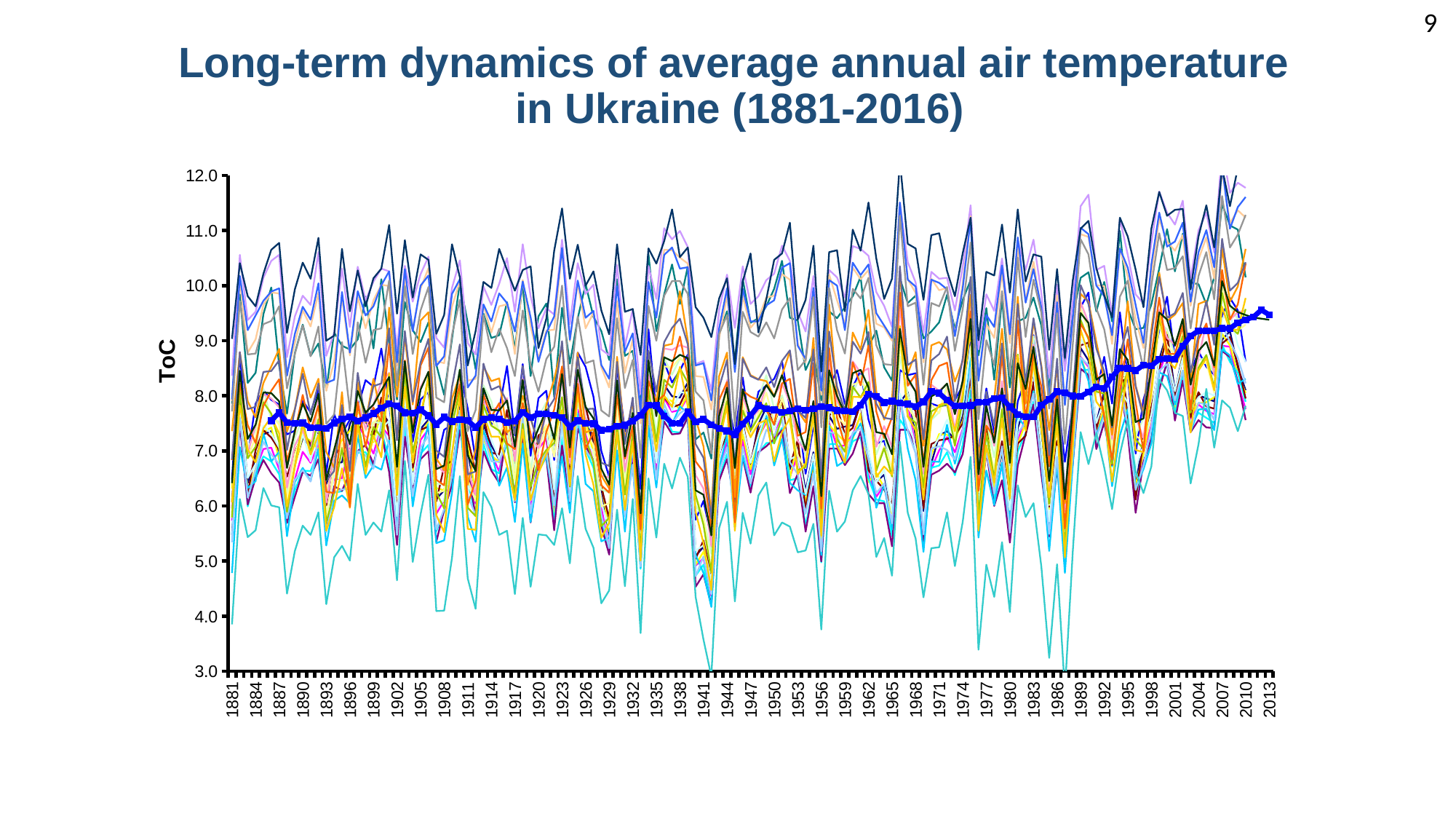

9
# Long-term dynamics of average annual air temperature in Ukraine (1881-2016)

### Chart:

| Category |  |  |  |  |  |  |  |  |  |  |  |  |  |  |  |  |  |  |  |  |  |  |  |  |  |  | метеостанции  | ср.Украина |
|---|---|---|---|---|---|---|---|---|---|---|---|---|---|---|---|---|---|---|---|---|---|---|---|---|---|---|---|---|
| 1881 | 6.083333333333335 | 5.733333333333334 | 6.316666666666666 | 5.491666666666666 | 5.475 | 5.958333333333332 | 7.858333333333333 | 6.483333333333333 | 4.783333333333333 | 5.425 | 5.958333333333333 | 5.783333333333334 | 5.341666666666666 | 5.983333333333334 | 8.366666666666669 | 7.908333333333335 | 7.933333333333334 | 3.85 | 5.791666666666668 | 6.066666666666666 | 7.358333333333333 | 6.833333333333336 | 6.841666666666666 | 7.716666666666669 | 9.033333333333333 | None | 6.415 | None |
| 1882 | 8.016666666666667 | 7.708333333333335 | 8.05 | 7.533333333333334 | 7.483333333333334 | 8.033333333333333 | 9.841666666666665 | 8.791666666666666 | 7.066666666666666 | 7.691666666666667 | 8.241666666666667 | 8.1 | 7.6 | 8.366666666666667 | 10.558333333333334 | 10.108333333333336 | 10.175 | 6.125 | 8.075 | 7.825 | 8.783333333333333 | 8.216666666666667 | 8.775 | 9.716666666666667 | 10.408333333333333 | None | 8.451666666666668 | None |
| 1883 | 6.416666666666665 | 6.183333333333334 | 6.275 | 5.991666666666667 | 6.025 | 6.216666666666668 | 8.233333333333333 | 6.883333333333333 | 6.325 | 6.508333333333334 | 7.033333333333334 | 6.866666666666667 | 6.15 | 6.958333333333333 | 9.375 | 8.783333333333333 | 9.191666666666668 | 5.433333333333331 | 6.866666666666666 | 7.025 | 7.9 | 7.466666666666665 | 7.758333333333333 | 8.75 | 9.808333333333335 | None | 7.2170000000000005 | None |
| 1884 | 6.866666666666667 | 6.658333333333332 | 6.666666666666668 | 6.575 | 6.508333333333333 | 7.016666666666667 | 8.416666666666666 | 7.858333333333333 | 6.45 | 6.758333333333333 | 7.391666666666667 | 7.258333333333333 | 6.658333333333334 | 7.458333333333335 | 9.525 | 9.025 | 9.458333333333334 | 5.558333333333333 | 7.075 | 6.791666666666667 | 7.608333333333333 | 7.141666666666666 | 7.8 | 8.766666666666667 | 9.625 | None | 7.476666666666667 | None |
| 1885 | 7.3 | 7.033333333333334 | 7.341666666666666 | 6.9 | 6.833333333333333 | 7.375 | 9.483333333333333 | 8.1 | 7.316666666666666 | 7.458333333333333 | 8.125 | 7.925 | 7.166666666666667 | 8.033333333333333 | 10.141666666666667 | 9.65 | 9.725 | 6.325 | 7.883333333333333 | 7.408333333333332 | 8.233333333333334 | 7.816666666666666 | 8.433333333333334 | 9.3 | 10.216666666666667 | None | 8.061 | None |
| 1886 | 7.358333333333332 | 7.058333333333334 | 7.425 | 6.808333333333334 | 6.591666666666668 | 7.241666666666666 | 9.966666666666667 | 7.925 | 6.8083333333333345 | 7.308333333333334 | 7.566666666666666 | 7.666666666666667 | 6.9333333333333345 | 7.95 | 10.45 | 9.875 | 9.891666666666667 | 6.008333333333334 | 7.675 | 7.616666666666667 | 8.533333333333333 | 8.091666666666667 | 8.45 | 9.358333333333334 | 10.65 | None | 8.048333333333334 | 7.5474848484848485 |
| 1887 | 6.958333333333333 | 6.666666666666665 | 6.841666666666666 | 6.575 | 6.425 | 7.025 | 8.55 | 7.841666666666668 | 6.983333333333333 | 7.058333333333334 | 7.533333333333332 | 7.475 | 6.758333333333333 | 7.791666666666667 | 10.558333333333334 | 9.858333333333333 | 9.95 | 5.975 | 7.158333333333332 | 7.316666666666666 | 8.85 | 8.3 | 8.641666666666667 | 9.625 | 10.775 | None | 7.899666666666667 | 7.694757575757577 |
| 1888 | 6.158333333333332 | 5.883333333333333 | 6.258333333333333 | 5.716666666666668 | 5.691666666666667 | 6.533333333333334 | 7.675 | 7.3 | 5.45 | 5.966666666666666 | 6.208333333333335 | 6.1 | 5.775 | 6.333333333333333 | 8.7 | 8.4 | 8.366666666666665 | 4.408333333333334 | 5.891666666666667 | 5.991666666666666 | 7.35 | 6.808333333333333 | 7.016666666666667 | 8.133333333333335 | 9.141666666666667 | None | 6.690333333333334 | 7.514666666666668 |
| 1889 | 6.758333333333333 | 6.483333333333333 | 6.725 | 6.283333333333334 | 6.166666666666667 | 6.975 | 8.775 | 7.366666666666667 | 6.433333333333334 | 6.825 | 7.241666666666666 | 6.941666666666667 | 6.475 | 7.1 | 9.441666666666666 | 8.958333333333332 | 9.125 | 5.183333333333333 | 6.725 | 6.708333333333333 | 7.758333333333334 | 7.333333333333335 | 7.75 | 8.758333333333333 | 9.933333333333334 | None | 7.368999999999999 | 7.496939393939396 |
| 1890 | 7.233333333333333 | 6.983333333333332 | 7.275 | 6.641666666666666 | 6.616666666666667 | 7.3083333333333345 | 9.291666666666666 | 7.908333333333332 | 6.691666666666666 | 7.3 | 7.591666666666666 | 7.366666666666666 | 6.65 | 7.375 | 9.816666666666668 | 9.55 | 9.616666666666669 | 5.641666666666667 | 7.525 | 7.483333333333333 | 8.516666666666667 | 8.016666666666667 | 8.4 | 9.275 | 10.416666666666666 | None | 7.859666666666668 | 7.504939393939394 |
| 1891 | 7.075 | 6.783333333333332 | 7.183333333333333 | 6.633333333333333 | 6.55 | 7.125 | 8.725 | 7.7 | 6.45 | 6.808333333333334 | 7.366666666666667 | 7.008333333333332 | 6.441666666666667 | 6.991666666666666 | 9.65 | 9.258333333333331 | 9.383333333333335 | 5.475 | 6.966666666666666 | 6.933333333333333 | 7.966666666666668 | 7.375 | 7.658333333333334 | 8.716666666666667 | 10.125 | None | 7.534 | 7.4194848484848475 |
| 1892 | 7.383333333333334 | 7.116666666666666 | 7.025 | 6.983333333333333 | 6.85 | 7.375 | 8.95 | 8.116666666666665 | 7.041666666666667 | 7.483333333333333 | 7.833333333333333 | 7.766666666666667 | 7.266666666666668 | 7.941666666666667 | 10.608333333333333 | 9.866666666666667 | 10.041666666666668 | 5.883333333333334 | 7.575 | 7.291666666666668 | 8.308333333333334 | 7.816666666666666 | 8.225 | 9.258333333333335 | 10.866666666666667 | None | 8.034999999999998 | 7.422969696969695 |
| 1893 | 6.4 | 6.108333333333333 | 6.15 | 5.575 | 5.666666666666667 | 6.008333333333333 | 8.1 | 6.591666666666666 | 5.283333333333332 | 5.725 | 6.083333333333333 | 5.791666666666667 | 5.525 | 6.058333333333334 | 8.725 | 8.091666666666667 | 8.233333333333333 | 4.216666666666666 | 5.691666666666667 | 5.55 | 6.983333333333333 | 6.258333333333333 | 6.458333333333333 | 7.491666666666666 | 9.0 | None | 6.470666666666667 | 7.404636363636363 |
| 1894 | 6.783333333333332 | 6.483333333333334 | 6.925 | 6.241666666666666 | 6.358333333333333 | 6.916666666666665 | 9.15 | 7.666666666666667 | 6.091666666666666 | 6.558333333333334 | 6.858333333333332 | 6.65 | 6.25 | 6.966666666666666 | 9.141666666666667 | 8.616666666666667 | 8.291666666666668 | 5.066666666666667 | 6.25 | 5.975 | 6.691666666666666 | 6.233333333333333 | 6.633333333333334 | 7.658333333333334 | 9.091666666666667 | None | 7.0219999999999985 | 7.509121212121214 |
| 1895 | 6.791666666666668 | 6.5 | 7.2 | 6.266666666666666 | 6.275 | 7.083333333333333 | 8.908333333333333 | 7.308333333333334 | 6.191666666666666 | 6.458333333333333 | 6.983333333333333 | 7.133333333333333 | 6.3 | 7.683333333333331 | 10.308333333333334 | 9.791666666666666 | 9.883333333333335 | 5.275 | 7.041666666666668 | 6.683333333333334 | 8.066666666666666 | 7.508333333333332 | 7.833333333333332 | 8.975 | 10.666666666666666 | None | 7.564666666666666 | 7.575424242424242 |
| 1896 | 7.483333333333333 | 7.125 | 7.366666666666667 | 6.483333333333333 | 6.608333333333333 | 6.958333333333335 | 8.841666666666667 | 7.566666666666666 | 6.05 | 6.583333333333333 | 7.083333333333332 | 6.666666666666667 | 6.3 | 6.875 | 9.25 | 8.733333333333334 | 8.783333333333333 | 5.008333333333333 | 6.175 | 5.966666666666666 | 6.241666666666667 | 5.983333333333333 | 6.633333333333334 | 7.725 | 9.533333333333333 | None | 7.120999999999999 | 7.619181818181818 |
| 1897 | 7.775 | 7.466666666666666 | 7.6916666666666655 | 6.966666666666666 | 7.0 | 7.3 | 9.025 | 7.783333333333334 | 7.283333333333334 | 7.333333333333333 | 8.125 | 7.883333333333334 | 7.0 | 7.908333333333332 | 10.341666666666667 | 9.791666666666668 | 9.9 | 6.4 | 7.566666666666666 | 7.475 | 8.241666666666667 | 7.883333333333334 | 8.416666666666666 | 9.333333333333332 | 10.275 | None | 8.086666666666666 | 7.544272727272726 |
| 1898 | 7.541666666666668 | 7.25 | 7.725 | 6.975 | 7.108333333333334 | 7.683333333333334 | 9.8 | 8.283333333333333 | 6.508333333333334 | 7.233333333333333 | 7.366666666666667 | 7.141666666666666 | 6.916666666666667 | 7.391666666666669 | 9.733333333333334 | 9.225 | 9.458333333333334 | 5.475 | 6.708333333333335 | 6.583333333333333 | 7.516666666666667 | 7.066666666666667 | 7.533333333333334 | 8.6 | 9.625 | None | 7.698 | 7.598030303030303 |
| 1899 | 7.2 | 6.95 | 7.158333333333334 | 6.725 | 6.758333333333334 | 7.283333333333334 | 8.858333333333333 | 8.166666666666666 | 6.733333333333333 | 7.183333333333334 | 7.525 | 7.491666666666667 | 6.675 | 7.841666666666666 | 10.075 | 9.733333333333333 | 9.625 | 5.7 | 7.4333333333333345 | 7.283333333333332 | 8.308333333333334 | 7.783333333333332 | 8.175 | 9.191666666666666 | 10.133333333333333 | None | 7.839666666666667 | 7.676606060606059 |
| 1900 | 7.708333333333333 | 7.4416666666666655 | 7.733333333333333 | 7.375 | 7.341666666666668 | 7.966666666666666 | 10.116666666666665 | 8.858333333333333 | 6.658333333333334 | 7.4 | 7.5 | 7.683333333333333 | 7.5 | 8.241666666666665 | 10.308333333333334 | 10.016666666666667 | 10.008333333333335 | 5.533333333333334 | 7.25 | 6.883333333333333 | 7.641666666666667 | 7.533333333333332 | 8.225 | 9.225 | 10.308333333333332 | None | 8.098333333333334 | 7.775757575757575 |
| 1901 | 7.5083333333333355 | 7.275 | 7.316666666666667 | 6.833333333333335 | 6.616666666666667 | 7.291666666666668 | 8.958333333333334 | 7.841666666666666 | 7.191666666666666 | 7.55 | 7.975 | 8.125 | 7.083333333333333 | 8.416666666666666 | 10.258333333333335 | 9.991666666666665 | 10.258333333333335 | 6.283333333333334 | 8.383333333333333 | 8.408333333333333 | 9.6 | 8.941666666666668 | 9.225 | 10.091666666666667 | 11.1 | None | 8.341 | 7.85509090909091 |
| 1902 | 5.783333333333332 | 5.591666666666668 | 5.933333333333334 | 5.358333333333333 | 5.291666666666667 | 5.891666666666666 | 7.933333333333334 | 6.658333333333335 | 5.55 | 5.816666666666666 | 6.35 | 6.258333333333334 | 5.475 | 6.625 | 8.841666666666667 | 8.55 | 8.608333333333336 | 4.65 | 6.325 | 6.2 | 7.983333333333334 | 7.2 | 7.191666666666667 | 8.191666666666666 | 9.491666666666669 | None | 6.71 | 7.813909090909092 |
| 1903 | 8.05 | 7.8083333333333345 | 7.841666666666666 | 7.433333333333331 | 7.258333333333333 | 8.083333333333334 | 9.7 | 8.441666666666666 | 7.8 | 8.041666666666666 | 8.583333333333334 | 8.45 | 7.641666666666668 | 8.633333333333335 | 10.358333333333333 | 10.116666666666665 | 10.3 | 6.816666666666667 | 8.45 | 8.166666666666666 | 9.05 | 8.641666666666666 | 9.175 | 9.991666666666665 | 10.825 | None | 8.626333333333335 | 7.6908484848484875 |
| 1904 | 6.625 | 6.416666666666667 | 6.641666666666666 | 6.158333333333334 | 6.291666666666665 | 6.691666666666666 | 9.191666666666666 | 7.166666666666667 | 5.991666666666666 | 6.391666666666667 | 6.791666666666665 | 6.941666666666666 | 6.175 | 7.475 | 9.708333333333334 | 9.208333333333334 | 9.175 | 4.983333333333333 | 6.966666666666669 | 6.783333333333332 | 7.841666666666666 | 7.325 | 7.891666666666666 | 8.758333333333333 | 9.783333333333333 | None | 7.334999999999999 | 7.687000000000001 |
| 1905 | 7.4 | 7.2 | 7.3 | 6.95 | 6.85 | 7.383333333333333 | 8.975 | 7.933333333333334 | 6.891666666666667 | 7.466666666666666 | 7.675 | 7.683333333333334 | 7.058333333333333 | 8.158333333333333 | 10.208333333333334 | 9.95 | 10.0 | 5.85 | 7.591666666666669 | 7.65 | 9.366666666666665 | 8.55 | 8.608333333333334 | 9.55 | 10.566666666666668 | None | 8.11266666666667 | 7.744545454545454 |
| 1906 | 7.566666666666666 | 7.391666666666668 | 7.525 | 7.108333333333333 | 6.991666666666667 | 7.441666666666669 | 9.333333333333334 | 8.066666666666665 | 7.491666666666667 | 7.708333333333335 | 8.266666666666667 | 8.183333333333334 | 7.275 | 8.425 | 10.525 | 10.316666666666666 | 10.183333333333334 | 6.566666666666666 | 8.358333333333334 | 8.341666666666669 | 9.516666666666667 | 8.875 | 9.033333333333335 | 9.975 | 10.466666666666667 | None | 8.437333333333335 | 7.637272727272728 |
| 1907 | 6.125 | 5.858333333333333 | 6.325 | 5.541666666666667 | 5.35 | 6.083333333333333 | 8.566666666666668 | 6.775 | 5.325 | 5.95 | 6.408333333333332 | 6.233333333333333 | 5.575 | 6.7583333333333355 | 9.05 | 8.633333333333335 | 8.541666666666666 | 4.091666666666666 | 6.241666666666667 | 5.833333333333332 | 6.858333333333333 | 6.475 | 7.008333333333333 | 7.966666666666668 | 9.125 | None | 6.668000000000001 | 7.48218181818182 |
| 1908 | 6.283333333333334 | 6.1 | 6.283333333333332 | 5.891666666666667 | 5.9333333333333345 | 6.716666666666666 | 8.016666666666666 | 7.383333333333334 | 5.375 | 6.108333333333334 | 6.383333333333332 | 6.275 | 5.941666666666669 | 6.6 | 8.875 | 8.591666666666667 | 8.716666666666667 | 4.1 | 5.958333333333335 | 5.525 | 6.65 | 6.375 | 6.891666666666667 | 7.883333333333332 | 9.466666666666667 | None | 6.733 | 7.611818181818182 |
| 1909 | 6.883333333333333 | 6.691666666666666 | 6.975 | 6.466666666666668 | 6.375 | 6.825 | 9.033333333333333 | 7.475 | 6.241666666666666 | 6.825 | 7.416666666666667 | 7.383333333333333 | 6.55 | 7.716666666666666 | 9.958333333333334 | 9.616666666666665 | 9.85 | 5.058333333333333 | 7.466666666666666 | 6.95 | 7.95 | 7.666666666666668 | 8.158333333333331 | 9.108333333333333 | 10.75 | None | 7.655666666666665 | 7.5314848484848484 |
| 1910 | 7.908333333333334 | 7.716666666666668 | 7.758333333333334 | 7.533333333333334 | 7.375 | 7.758333333333333 | 10.058333333333332 | 8.466666666666667 | 7.633333333333333 | 8.008333333333335 | 8.508333333333335 | 8.25 | 7.733333333333333 | 8.383333333333335 | 10.458333333333334 | 10.083333333333334 | 10.116666666666667 | 6.541666666666665 | 8.1 | 8.008333333333335 | 8.383333333333333 | 8.208333333333332 | 8.933333333333334 | 9.741666666666665 | 10.15 | None | 8.472666666666667 | 7.567909090909091 |
| 1911 | 6.975 | 6.683333333333334 | 7.191666666666667 | 6.441666666666666 | 6.675 | 7.216666666666666 | 9.325 | 7.766666666666667 | 5.808333333333334 | 6.366666666666667 | 6.675 | 6.475 | 6.191666666666666 | 6.658333333333332 | 8.958333333333334 | 8.275 | 8.15 | 4.683333333333334 | 5.966666666666668 | 5.583333333333333 | 6.383333333333333 | 6.025 | 6.575 | 7.358333333333333 | 8.55 | None | 6.918333333333334 | 7.550090909090911 |
| 1912 | 6.233333333333333 | 6.041666666666667 | 6.175 | 5.825 | 5.816666666666666 | 6.625 | 8.483333333333334 | 6.833333333333335 | 5.35 | 6.1333333333333355 | 6.25 | 6.091666666666665 | 5.833333333333333 | 6.2 | 8.75 | 8.308333333333334 | 8.366666666666667 | 4.133333333333333 | 5.816666666666666 | 5.566666666666666 | 7.041666666666668 | 6.458333333333333 | 6.625 | 7.741666666666667 | 9.175 | None | 6.635000000000002 | 7.426030303030303 |
| 1913 | 7.475 | 7.35 | 7.208333333333333 | 7.125 | 6.991666666666667 | 7.641666666666667 | 9.491666666666665 | 8.05 | 7.366666666666666 | 7.833333333333333 | 8.191666666666668 | 7.808333333333334 | 7.283333333333334 | 7.883333333333333 | 9.983333333333333 | 9.65 | 9.658333333333333 | 6.25 | 7.833333333333333 | 7.658333333333334 | 8.525 | 8.025 | 8.583333333333334 | 9.466666666666669 | 10.066666666666666 | None | 8.136000000000001 | 7.573212121212122 |
| 1914 | 7.1 | 6.941666666666666 | 6.916666666666668 | 6.666666666666667 | 6.641666666666666 | 6.966666666666666 | 9.05 | 7.475 | 7.008333333333334 | 7.208333333333333 | 7.9 | 7.5583333333333345 | 6.808333333333333 | 7.733333333333333 | 9.65 | 9.15 | 9.35 | 5.983333333333333 | 7.458333333333333 | 7.258333333333333 | 8.266666666666666 | 7.616666666666666 | 8.108333333333334 | 8.791666666666666 | 9.958333333333334 | None | 7.742666666666668 | 7.60269696969697 |
| 1915 | 6.841666666666666 | 6.625 | 6.791666666666667 | 6.591666666666666 | 6.416666666666667 | 6.933333333333334 | 9.1 | 7.75 | 6.366666666666666 | 6.85 | 7.308333333333334 | 7.35 | 6.8 | 7.808333333333334 | 10.033333333333333 | 9.625 | 9.858333333333333 | 5.475 | 7.366666666666667 | 7.258333333333333 | 8.316666666666666 | 7.866666666666667 | 8.175 | 9.216666666666667 | 10.666666666666666 | None | 7.735666666666666 | 7.579787878787879 |
| 1916 | 7.583333333333332 | 7.383333333333334 | 7.525 | 7.166666666666667 | 7.366666666666667 | 7.741666666666667 | 9.7 | 8.541666666666666 | 6.7 | 7.275 | 7.591666666666666 | 7.483333333333335 | 7.175 | 7.958333333333333 | 10.5 | 9.658333333333333 | 9.683333333333332 | 5.55 | 7.1 | 6.733333333333333 | 7.333333333333332 | 7.133333333333334 | 7.883333333333334 | 8.866666666666667 | 10.283333333333333 | None | 7.916666666666666 | 7.513999999999999 |
| 1917 | 6.566666666666666 | 6.291666666666668 | 6.683333333333334 | 6.1 | 6.066666666666667 | 6.625 | 8.85 | 7.283333333333334 | 5.708333333333332 | 6.391666666666667 | 6.633333333333333 | 6.466666666666668 | 6.083333333333333 | 6.816666666666667 | 9.525 | 8.758333333333333 | 9.166666666666666 | 4.4 | 6.216666666666668 | 6.108333333333334 | 7.475 | 7.033333333333332 | 7.3 | 8.358333333333334 | 9.908333333333333 | None | 7.0726666666666675 | 7.540757575757576 |
| 1918 | 7.833333333333332 | 7.6333333333333355 | 7.866666666666666 | 7.4 | 7.316666666666667 | 7.858333333333333 | 10.033333333333333 | 8.575 | 7.133333333333334 | 7.816666666666666 | 8.008333333333335 | 7.95 | 7.608333333333333 | 8.308333333333334 | 10.75 | 10.1 | 10.075 | 5.783333333333334 | 7.491666666666667 | 7.391666666666668 | 8.0 | 7.866666666666667 | 8.541666666666666 | 9.55 | 10.283333333333333 | None | 8.287 | 7.700848484848485 |
| 1919 | 6.241666666666666 | 6.033333333333334 | 6.175 | 5.791666666666667 | 5.7 | 6.208333333333333 | 8.358333333333333 | 6.908333333333334 | 5.708333333333335 | 6.1 | 6.625 | 6.575 | 5.866666666666667 | 7.25 | 9.808333333333334 | 9.258333333333331 | 9.425 | 4.533333333333333 | 6.35 | 6.108333333333333 | 7.583333333333333 | 7.316666666666667 | 7.6 | 8.558333333333335 | 10.35 | None | 7.057333333333332 | 7.603000000000001 |
| 1920 | 7.2583333333333355 | 7.041666666666665 | 7.258333333333333 | 6.791666666666667 | 6.758333333333334 | 7.283333333333332 | 9.441666666666666 | 7.958333333333333 | 6.625 | 7.108333333333334 | 7.608333333333334 | 7.008333333333334 | 6.65 | 7.05 | 9.225 | 8.675 | 8.616666666666665 | 5.483333333333334 | 6.808333333333334 | 6.591666666666666 | 7.125 | 6.65 | 7.133333333333334 | 8.075 | 8.866666666666665 | None | 7.403666666666665 | 7.669121212121212 |
| 1921 | 7.4333333333333345 | 7.216666666666666 | 7.458333333333333 | 6.975 | 6.875 | 7.358333333333334 | 9.675 | 8.091666666666667 | 6.891666666666668 | 7.358333333333333 | 7.883333333333334 | 7.475 | 7.0 | 7.733333333333332 | 9.591666666666667 | 9.183333333333334 | 9.141666666666666 | 5.466666666666668 | 7.016666666666668 | 6.941666666666666 | 7.833333333333335 | 7.341666666666668 | 7.716666666666666 | 8.666666666666666 | 9.4 | None | 7.749000000000002 | 7.6747575757575754 |
| 1922 | 5.991666666666667 | 5.8 | 5.733333333333334 | 5.6916666666666655 | 5.558333333333333 | 6.05 | 7.983333333333333 | 6.833333333333332 | 6.041666666666667 | 6.291666666666665 | 6.9 | 6.891666666666667 | 6.008333333333334 | 7.216666666666666 | 9.475 | 9.2 | 9.441666666666668 | 5.291666666666665 | 7.141666666666666 | 7.258333333333333 | 8.3 | 7.75 | 7.941666666666666 | 8.891666666666667 | 10.633333333333333 | None | 7.212666666666667 | 7.645060606060607 |
| 1923 | 7.408333333333334 | 7.25 | 7.35 | 7.258333333333334 | 7.1 | 7.708333333333333 | 9.6 | 8.5 | 6.9 | 7.408333333333332 | 7.825 | 7.966666666666666 | 7.591666666666668 | 8.35 | 10.833333333333334 | 10.658333333333333 | 10.683333333333332 | 5.958333333333333 | 7.975 | 7.741666666666666 | 8.908333333333335 | 8.533333333333333 | 8.991666666666665 | 10.0 | 11.4 | None | 8.396 | 7.608818181818182 |
| 1924 | 6.45 | 6.241666666666667 | 6.566666666666666 | 6.0 | 6.041666666666665 | 6.566666666666666 | 8.583333333333332 | 7.316666666666666 | 5.875 | 6.25 | 6.791666666666668 | 6.408333333333332 | 6.083333333333333 | 6.783333333333332 | 9.3 | 8.991666666666667 | 9.016666666666667 | 4.958333333333335 | 6.35 | 6.375 | 7.166666666666668 | 6.883333333333334 | 7.183333333333333 | 8.183333333333334 | 10.125 | None | 7.059666666666665 | 7.436000000000001 |
| 1925 | 7.925 | 7.75 | 7.608333333333334 | 7.466666666666666 | 7.4 | 7.975 | 9.408333333333331 | 8.783333333333333 | 7.6833333333333345 | 7.933333333333333 | 8.508333333333335 | 8.25 | 7.591666666666668 | 8.366666666666667 | 10.408333333333333 | 10.041666666666668 | 10.091666666666667 | 6.541666666666668 | 8.075 | 8.058333333333332 | 8.783333333333333 | 8.216666666666667 | 8.7 | 9.441666666666665 | 10.741666666666665 | None | 8.469999999999999 | 7.5471818181818175 |
| 1926 | 7.583333333333333 | 7.3 | 7.55 | 7.025 | 7.091666666666668 | 7.8 | 10.025 | 8.525 | 6.4 | 7.1833333333333345 | 7.533333333333335 | 7.4 | 7.008333333333333 | 7.566666666666666 | 9.85 | 9.225 | 9.416666666666666 | 5.583333333333333 | 7.225 | 6.933333333333334 | 7.333333333333332 | 7.033333333333334 | 7.758333333333333 | 8.591666666666667 | 10.0 | None | 7.797666666666666 | 7.501121212121212 |
| 1927 | 7.116666666666666 | 6.791666666666667 | 6.958333333333335 | 6.691666666666666 | 6.825 | 7.2 | 9.433333333333335 | 7.983333333333333 | 6.266666666666667 | 6.983333333333332 | 7.325 | 7.1 | 6.816666666666666 | 7.375 | 10.016666666666667 | 9.508333333333333 | 9.541666666666666 | 5.241666666666665 | 6.791666666666667 | 6.383333333333332 | 7.391666666666667 | 7.341666666666669 | 7.766666666666668 | 8.641666666666667 | 10.258333333333333 | None | 7.590000000000001 | 7.49578787878788 |
| 1928 | 6.3166666666666655 | 5.975 | 6.408333333333334 | 5.708333333333335 | 5.633333333333334 | 6.35 | 9.175 | 7.0 | 5.358333333333334 | 6.041666666666668 | 6.3 | 5.991666666666666 | 5.841666666666666 | 6.55 | 8.841666666666667 | 8.516666666666667 | 8.558333333333332 | 4.2333333333333325 | 5.633333333333333 | 5.425 | 6.55 | 6.375 | 6.783333333333334 | 7.733333333333333 | 9.55 | None | 6.674000000000001 | 7.373303030303031 |
| 1929 | 5.466666666666666 | 5.225 | 5.533333333333334 | 5.133333333333334 | 5.116666666666666 | 5.766666666666667 | 8.65 | 6.525 | 5.416666666666667 | 5.616666666666667 | 6.241666666666667 | 6.05 | 5.233333333333333 | 6.516666666666666 | 8.733333333333333 | 8.15 | 8.308333333333332 | 4.466666666666666 | 5.783333333333332 | 5.691666666666666 | 6.3166666666666655 | 6.241666666666667 | 6.725 | 7.625 | 9.116666666666667 | None | 6.386 | 7.395636363636364 |
| 1930 | 7.65 | 7.458333333333332 | 8.0 | 7.35 | 7.491666666666666 | 7.891666666666668 | 10.116666666666667 | 8.516666666666667 | 7.008333333333332 | 7.716666666666666 | 8.008333333333333 | 7.8166666666666655 | 7.475 | 8.183333333333334 | 10.375 | 9.716666666666669 | 9.991666666666665 | 5.933333333333334 | 7.466666666666666 | 7.341666666666668 | 8.708333333333334 | 8.016666666666667 | 8.616666666666665 | 9.408333333333333 | 10.75 | None | 8.280333333333335 | 7.447575757575759 |
| 1931 | 6.5 | 6.166666666666665 | 6.408333333333332 | 5.958333333333333 | 6.183333333333334 | 6.658333333333334 | 8.725 | 7.35 | 5.533333333333334 | 6.091666666666666 | 6.4 | 6.366666666666667 | 5.808333333333334 | 6.633333333333332 | 8.9 | 8.416666666666668 | 8.8 | 4.541666666666667 | 6.208333333333333 | 5.925 | 7.2 | 6.858333333333333 | 7.125 | 8.141666666666666 | 9.525 | None | 6.896999999999999 | 7.468424242424242 |
| 1932 | 7.108333333333334 | 6.8833333333333355 | 7.291666666666665 | 6.716666666666668 | 6.783333333333334 | 7.2 | 8.816666666666666 | 7.783333333333332 | 7.125 | 7.116666666666666 | 7.833333333333333 | 7.441666666666666 | 6.75 | 7.516666666666666 | 9.575 | 9.025 | 9.133333333333335 | 6.125 | 7.316666666666667 | 7.175 | 7.908333333333332 | 7.441666666666667 | 7.966666666666668 | 8.65 | 9.575 | None | 7.690333333333333 | 7.544121212121212 |
| 1933 | 5.35 | 5.075 | 5.391666666666667 | 4.858333333333333 | 4.958333333333333 | 5.533333333333334 | 7.808333333333333 | 6.308333333333334 | 4.883333333333333 | 5.108333333333333 | 5.608333333333334 | 5.291666666666665 | 4.9 | 5.55 | 8.033333333333333 | 7.5 | 7.7 | 3.6916666666666664 | 5.15 | 5.008333333333334 | 5.841666666666668 | 5.575 | 5.891666666666668 | 6.875 | 8.741666666666667 | None | 5.865333333333334 | 7.649 |
| 1934 | 8.441666666666665 | 8.133333333333333 | 8.575 | 7.841666666666665 | 7.766666666666665 | 8.45 | 10.575 | 9.208333333333334 | 7.458333333333332 | 8.025 | 8.5 | 8.291666666666666 | 7.766666666666667 | 8.383333333333333 | 10.358333333333333 | 10.033333333333333 | 10.066666666666668 | 6.5 | 8.125 | 7.883333333333334 | 8.266666666666667 | 8.266666666666664 | 8.816666666666668 | 9.633333333333333 | 10.675 | None | 8.641666666666666 | 7.831636363636363 |
| 1935 | 7.016666666666666 | 6.6833333333333345 | 7.108333333333333 | 6.5 | 6.516666666666668 | 7.041666666666667 | 9.175 | 7.691666666666667 | 6.333333333333333 | 6.783333333333332 | 7.266666666666667 | 7.116666666666667 | 6.475 | 7.625 | 9.758333333333333 | 9.433333333333332 | 9.416666666666666 | 5.425 | 7.166666666666665 | 6.991666666666667 | 7.883333333333333 | 7.891666666666666 | 8.075 | 9.0 | 10.4 | None | 7.631 | 7.8223939393939395 |
| 1936 | 8.2 | 7.958333333333332 | 7.975 | 7.675 | 7.533333333333334 | 7.975 | 9.841666666666667 | 8.60833333333333 | 7.75 | 8.2 | 8.683333333333332 | 8.533333333333333 | 7.858333333333333 | 8.858333333333333 | 11.041666666666666 | 10.65 | 10.558333333333334 | 6.766666666666666 | 8.29166666666667 | 8.0 | 8.908333333333333 | 8.016666666666666 | 8.975 | 9.816666666666666 | 10.808333333333335 | None | 8.699333333333334 | 7.633545454545455 |
| 1937 | 7.991666666666667 | 7.708333333333335 | 7.9 | 7.35 | 7.3 | 7.791666666666665 | 10.383333333333331 | 8.241666666666667 | 7.483333333333333 | 7.733333333333333 | 8.383333333333333 | 8.516666666666666 | 7.5 | 8.833333333333332 | 10.841666666666667 | 10.641666666666667 | 10.691666666666665 | 6.316666666666666 | 8.15 | 7.8 | 8.941666666666668 | 8.558333333333334 | 9.233333333333333 | 10.083333333333334 | 11.383333333333335 | None | 8.630333333333333 | 7.503515151515152 |
| 1938 | 7.966666666666669 | 7.741666666666667 | 7.75 | 7.333333333333333 | 7.3166666666666655 | 7.841666666666666 | 9.666666666666666 | 8.458333333333334 | 7.808333333333334 | 8.058333333333334 | 8.675 | 8.691666666666666 | 7.683333333333333 | 8.916666666666666 | 10.991666666666667 | 10.508333333333333 | 10.308333333333332 | 6.875 | 8.5 | 8.525 | 9.9 | 9.075 | 9.4 | 10.083333333333334 | 10.516666666666667 | None | 8.743666666666668 | 7.498484848484849 |
| 1939 | 8.241666666666665 | 7.975 | 8.041666666666666 | 7.6 | 7.608333333333334 | 8.141666666666667 | 10.35 | 8.75 | 7.683333333333334 | 8.066666666666668 | 8.591666666666667 | 8.533333333333333 | 7.783333333333334 | 8.875 | 10.7 | 10.4 | 10.333333333333336 | 6.525 | 8.241666666666665 | 7.808333333333334 | 9.008333333333333 | 8.341666666666667 | 8.933333333333334 | 9.85 | 10.691666666666665 | None | 8.683 | 7.706030303030302 |
| 1940 | 5.091666666666666 | 4.916666666666667 | 4.933333333333334 | 4.733333333333333 | 4.533333333333333 | 5.041666666666668 | 7.208333333333333 | 5.75 | 5.1083333333333325 | 5.1916666666666655 | 6.0083333333333355 | 6.175 | 4.725 | 6.5583333333333345 | 8.575 | 8.358333333333333 | 8.55 | 4.35 | 6.2 | 5.891666666666667 | 7.591666666666666 | 6.8083333333333345 | 7.125 | 8.075 | 9.608333333333333 | None | 6.284333333333332 | 7.528393939393939 |
| 1941 | 5.258333333333334 | 5.05 | 5.166666666666667 | 4.933333333333333 | 4.758333333333334 | 5.375 | 7.333333333333333 | 6.091666666666666 | 4.783333333333334 | 5.283333333333334 | 5.783333333333332 | 5.825 | 5.083333333333332 | 6.316666666666666 | 8.633333333333333 | 8.341666666666667 | 8.591666666666667 | 3.575 | 5.658333333333335 | 5.325 | 7.083333333333335 | 6.616666666666666 | 6.875 | 7.916666666666667 | 9.416666666666666 | None | 6.2029999999999985 | 7.572939393939393 |
| 1942 | 4.616666666666666 | 4.366666666666667 | 4.733333333333333 | 4.191666666666667 | 4.2 | 4.708333333333333 | 6.858333333333334 | 5.416666666666665 | 4.166666666666667 | 4.633333333333334 | 5.133333333333334 | 4.791666666666666 | 4.4 | 5.266666666666667 | 8.1 | 7.75 | 7.916666666666667 | 2.9083333333333328 | 4.791666666666667 | 4.475 | 5.875 | 5.575 | 5.775 | 6.95 | 9.066666666666665 | None | 5.466666666666666 | 7.474242424242425 |
| 1943 | 6.925 | 6.675 | 7.0 | 6.508333333333334 | 6.458333333333333 | 6.983333333333333 | 9.116666666666665 | 7.708333333333333 | 6.691666666666666 | 6.933333333333334 | 7.391666666666667 | 7.275 | 6.616666666666667 | 7.433333333333334 | 9.558333333333335 | 9.05 | 9.225 | 5.6 | 7.258333333333333 | 7.141666666666666 | 8.358333333333334 | 7.925 | 8.15 | 9.125 | 9.766666666666667 | None | 7.6350000000000025 | 7.410212121212123 |
| 1944 | 7.391666666666666 | 7.15 | 7.383333333333333 | 6.941666666666667 | 6.85 | 7.275 | 9.533333333333333 | 7.941666666666666 | 7.283333333333332 | 7.475 | 8.025 | 8.058333333333332 | 7.066666666666667 | 8.283333333333333 | 10.2 | 9.816666666666666 | 9.95 | 6.075 | 7.9 | 7.825 | 8.783333333333333 | 8.25 | 8.65 | 9.466666666666669 | 10.133333333333333 | None | 8.148333333333332 | 7.360333333333335 |
| 1945 | 6.533333333333332 | 6.266666666666666 | 6.516666666666667 | 5.908333333333332 | 6.066666666666666 | 6.575 | 8.641666666666666 | 7.283333333333334 | 5.608333333333334 | 6.275 | 6.525 | 6.216666666666666 | 5.741666666666667 | 6.691666666666667 | 9.233333333333334 | 8.466666666666667 | 8.433333333333332 | 4.266666666666667 | 5.8 | 5.55 | 6.158333333333334 | 5.7 | 6.708333333333335 | 7.45 | 8.575 | None | 6.687666666666665 | 7.2965454545454556 |
| 1946 | 7.266666666666667 | 7.183333333333334 | 7.3 | 6.916666666666668 | 6.875 | 7.516666666666667 | 10.116666666666667 | 8.333333333333332 | 6.9 | 7.466666666666668 | 7.85 | 7.875 | 7.075 | 7.991666666666666 | 10.35 | 9.816666666666668 | 9.941666666666666 | 5.875 | 7.733333333333335 | 7.575 | 8.7 | 8.091666666666667 | 8.675 | 9.525 | 10.075 | None | 8.121 | 7.486515151515152 |
| 1947 | 6.741666666666667 | 6.575 | 6.666666666666667 | 6.333333333333335 | 6.241666666666667 | 6.783333333333332 | 9.325 | 7.35 | 6.391666666666667 | 6.783333333333334 | 7.241666666666668 | 7.266666666666666 | 6.408333333333332 | 7.583333333333333 | 9.666666666666666 | 9.233333333333333 | 9.35 | 5.3166666666666655 | 7.375 | 7.25 | 8.375 | 7.983333333333334 | 8.358333333333334 | 9.158333333333333 | 10.583333333333334 | None | 7.613666666666668 | 7.642272727272727 |
| 1948 | 7.483333333333333 | 7.241666666666666 | 7.216666666666668 | 6.958333333333333 | 6.975 | 7.375 | 9.408333333333333 | 8.075 | 7.25 | 7.283333333333332 | 7.95 | 7.675 | 6.916666666666667 | 7.733333333333333 | 9.808333333333332 | 9.408333333333333 | 9.35 | 6.1916666666666655 | 7.608333333333332 | 7.5 | 8.3 | 7.925 | 8.291666666666668 | 9.075 | 9.15 | None | 7.926 | 7.822787878787878 |
| 1949 | 7.791666666666668 | 7.516666666666667 | 7.575 | 7.141666666666667 | 7.083333333333335 | 7.591666666666666 | 9.625 | 8.183333333333334 | 7.666666666666667 | 7.708333333333333 | 8.375 | 8.058333333333335 | 7.383333333333333 | 8.191666666666668 | 10.1 | 9.783333333333333 | 9.641666666666667 | 6.425 | 7.866666666666666 | 7.558333333333334 | 8.266666666666667 | 7.741666666666666 | 8.516666666666667 | 9.333333333333334 | 9.75 | None | 8.195000000000004 | 7.76630303030303 |
| 1950 | 7.475 | 7.233333333333333 | 7.491666666666666 | 7.15 | 7.216666666666668 | 7.725 | 9.941666666666668 | 8.308333333333332 | 6.733333333333333 | 7.383333333333333 | 7.758333333333332 | 7.525 | 7.275 | 8.008333333333333 | 10.216666666666667 | 9.816666666666665 | 9.733333333333334 | 5.466666666666669 | 7.133333333333333 | 6.808333333333334 | 7.9916666666666645 | 7.475 | 8.158333333333333 | 9.041666666666666 | 10.466666666666667 | None | 7.981333333333334 | 7.7441818181818185 |
| 1951 | 7.925 | 7.7 | 7.925 | 7.416666666666668 | 7.375 | 7.966666666666666 | 10.45 | 8.625 | 7.216666666666668 | 7.7 | 8.008333333333333 | 7.95 | 7.558333333333334 | 8.225 | 10.725 | 10.208333333333334 | 10.325 | 5.7 | 7.625 | 7.341666666666666 | 8.375 | 8.225 | 8.633333333333335 | 9.566666666666668 | 10.583333333333334 | None | 8.373999999999999 | 7.697727272727274 |
| 1952 | 6.666666666666667 | 6.525 | 6.491666666666667 | 6.466666666666668 | 6.233333333333333 | 6.716666666666666 | 9.416666666666666 | 7.766666666666666 | 6.416666666666667 | 6.841666666666666 | 7.475 | 7.5 | 6.791666666666667 | 7.875 | 10.45 | 10.108333333333334 | 10.408333333333333 | 5.625 | 7.683333333333334 | 7.591666666666666 | 8.808333333333334 | 8.308333333333334 | 8.825 | 9.775 | 11.141666666666666 | None | 7.916333333333334 | 7.7287878787878785 |
| 1953 | 7.133333333333334 | 6.933333333333333 | 7.208333333333333 | 6.5 | 6.583333333333333 | 7.2 | 9.366666666666667 | 7.725 | 6.283333333333334 | 6.925 | 7.408333333333332 | 6.916666666666668 | 6.575 | 7.183333333333334 | 9.525 | 8.95 | 8.908333333333333 | 5.158333333333334 | 6.65 | 6.583333333333333 | 7.733333333333334 | 7.275 | 7.733333333333333 | 8.466666666666667 | 9.383333333333333 | None | 7.452333333333335 | 7.763575757575757 |
| 1954 | 6.266666666666665 | 6.025 | 6.05 | 5.65 | 5.533333333333334 | 5.933333333333334 | 8.466666666666665 | 6.583333333333333 | 6.2 | 6.216666666666666 | 6.916666666666667 | 6.683333333333334 | 5.858333333333334 | 6.991666666666666 | 9.166666666666666 | 8.608333333333334 | 8.666666666666666 | 5.191666666666667 | 6.708333333333333 | 6.775 | 7.516666666666666 | 7.341666666666668 | 7.6 | 8.65 | 9.741666666666667 | None | 7.0136666666666665 | 7.741636363636365 |
| 1955 | 6.975 | 6.741666666666667 | 6.733333333333334 | 6.333333333333333 | 6.358333333333333 | 6.85 | 8.783333333333335 | 7.466666666666666 | 6.783333333333332 | 6.9416666666666655 | 7.691666666666666 | 7.591666666666668 | 6.591666666666668 | 7.9 | 10.175 | 9.733333333333333 | 9.958333333333334 | 5.675 | 7.683333333333334 | 7.658333333333334 | 9.05 | 8.591666666666667 | 8.841666666666667 | 9.791666666666666 | 10.725 | None | 7.905000000000001 | 7.761151515151517 |
| 1956 | 5.45 | 5.183333333333333 | 5.341666666666665 | 4.975 | 4.991666666666667 | 5.791666666666667 | 7.916666666666667 | 6.45 | 5.1083333333333325 | 5.483333333333333 | 6.0 | 5.891666666666667 | 5.175 | 6.366666666666666 | 8.433333333333334 | 8.016666666666667 | 8.091666666666667 | 3.758333333333333 | 5.766666666666667 | 5.458333333333333 | 6.45 | 5.95 | 6.5 | 7.425 | 8.441666666666668 | None | 6.176666666666668 | 7.80569696969697 |
| 1957 | 7.633333333333334 | 7.508333333333334 | 7.466666666666666 | 7.125 | 7.041666666666668 | 7.641666666666666 | 9.533333333333333 | 8.15 | 7.458333333333333 | 7.741666666666668 | 8.358333333333333 | 8.316666666666666 | 7.35 | 8.6 | 10.283333333333335 | 10.2 | 10.1 | 6.275 | 8.283333333333333 | 8.241666666666669 | 9.658333333333333 | 8.866666666666665 | 9.166666666666668 | 9.958333333333334 | 10.608333333333333 | None | 8.462666666666667 | 7.785545454545455 |
| 1958 | 7.4 | 7.075 | 7.308333333333334 | 7.125 | 7.041666666666668 | 7.8 | 9.408333333333333 | 8.466666666666667 | 6.725 | 7.541666666666665 | 7.841666666666666 | 7.625 | 7.3 | 7.9 | 10.15 | 9.733333333333333 | 10.0 | 5.533333333333332 | 7.216666666666666 | 7.1 | 8.016666666666667 | 7.6 | 8.166666666666666 | 9.191666666666666 | 10.641666666666667 | None | 7.996333333333333 | 7.733121212121213 |
| 1959 | 7.441666666666666 | 7.1 | 7.166666666666669 | 6.75 | 6.741666666666666 | 7.3 | 9.608333333333333 | 7.85 | 6.816666666666667 | 7.275 | 7.666666666666668 | 7.475 | 6.816666666666666 | 7.6833333333333345 | 9.783333333333333 | 9.291666666666666 | 9.191666666666666 | 5.716666666666666 | 6.983333333333333 | 6.783333333333331 | 7.541666666666668 | 7.108333333333334 | 7.725 | 8.766666666666666 | 9.533333333333333 | None | 7.684666666666666 | 7.720272727272726 |
| 1960 | 7.466666666666666 | 7.3 | 7.216666666666666 | 7.175 | 6.95 | 7.416666666666665 | 9.808333333333332 | 8.158333333333333 | 7.25 | 7.7 | 8.05 | 8.2 | 7.333333333333333 | 8.625 | 10.716666666666667 | 10.325 | 10.416666666666666 | 6.283333333333334 | 8.166666666666666 | 7.983333333333333 | 9.15 | 8.608333333333333 | 8.983333333333333 | 9.941666666666666 | 11.016666666666667 | None | 8.409666666666665 | 7.713272727272726 |
| 1961 | 7.883333333333334 | 7.641666666666668 | 7.675 | 7.241666666666666 | 7.358333333333333 | 7.866666666666666 | 10.158333333333333 | 8.458333333333334 | 7.5 | 7.883333333333333 | 8.375 | 8.258333333333333 | 7.408333333333334 | 8.416666666666668 | 10.666666666666666 | 10.116666666666667 | 10.191666666666666 | 6.541666666666665 | 7.966666666666668 | 7.975 | 8.841666666666667 | 8.191666666666666 | 8.766666666666667 | 9.766666666666667 | 10.633333333333333 | None | 8.471333333333334 | 7.8323636363636355 |
| 1962 | 6.675 | 6.575 | 6.433333333333334 | 6.5 | 6.216666666666666 | 6.65 | 8.883333333333335 | 7.566666666666666 | 6.983333333333334 | 6.975 | 7.833333333333335 | 8.1 | 6.841666666666668 | 8.5 | 10.541666666666666 | 10.283333333333333 | 10.383333333333335 | 6.216666666666665 | 8.25 | 8.116666666666667 | 9.558333333333334 | 8.916666666666666 | 9.158333333333333 | 10.141666666666667 | 11.508333333333333 | None | 8.152333333333333 | 8.027424242424242 |
| 1963 | 6.441666666666666 | 6.166666666666665 | 6.6 | 6.116666666666668 | 6.05 | 6.458333333333335 | 9.183333333333332 | 7.133333333333333 | 5.966666666666665 | 6.425 | 6.933333333333334 | 6.716666666666668 | 6.233333333333333 | 7.075 | 9.883333333333333 | 9.308333333333334 | 9.5 | 5.075 | 6.641666666666668 | 6.525 | 8.075 | 7.716666666666666 | 7.858333333333333 | 8.916666666666666 | 10.491666666666665 | None | 7.339666666666666 | 7.991969696969696 |
| 1964 | 6.566666666666666 | 6.375 | 6.333333333333335 | 6.083333333333333 | 6.05 | 6.3 | 8.516666666666667 | 7.183333333333334 | 6.383333333333333 | 6.658333333333334 | 7.316666666666667 | 7.083333333333333 | 6.408333333333332 | 7.45 | 9.633333333333335 | 9.241666666666669 | 9.275 | 5.416666666666667 | 7.05 | 6.716666666666666 | 7.566666666666667 | 7.233333333333333 | 7.6 | 8.575 | 9.758333333333335 | None | 7.310999999999999 | 7.874939393939394 |
| 1965 | 5.9 | 5.641666666666666 | 5.866666666666667 | 5.45 | 5.266666666666667 | 6.016666666666667 | 8.275 | 6.6 | 5.575 | 5.891666666666667 | 6.566666666666666 | 6.683333333333333 | 5.683333333333334 | 7.066666666666666 | 9.25 | 9.0 | 9.05 | 4.733333333333333 | 6.533333333333332 | 6.566666666666667 | 7.933333333333334 | 7.608333333333333 | 7.575 | 8.558333333333332 | 10.125 | None | 6.9366666666666665 | 7.9025454545454545 |
| 1966 | 7.883333333333334 | 7.783333333333334 | 7.85 | 7.566666666666667 | 7.383333333333333 | 7.85 | 10.133333333333335 | 8.466666666666667 | 8.008333333333333 | 8.041666666666668 | 8.716666666666667 | 8.983333333333333 | 7.908333333333334 | 9.625 | 11.508333333333335 | 11.491666666666667 | 11.508333333333333 | 7.166666666666667 | 9.216666666666667 | 9.266666666666667 | 10.266666666666667 | 9.875 | 10.35 | 11.266666666666667 | 12.258333333333331 | None | 9.215000000000002 | 7.871575757575758 |
| 1967 | 8.066666666666665 | 7.875 | 7.966666666666668 | 7.358333333333333 | 7.383333333333333 | 7.9 | 9.683333333333334 | 8.375 | 7.041666666666665 | 7.658333333333334 | 8.041666666666666 | 7.791666666666667 | 7.375 | 8.241666666666667 | 10.425 | 10.116666666666667 | 10.108333333333334 | 5.875 | 7.625 | 7.625 | 8.4 | 8.183333333333335 | 8.558333333333332 | 9.625 | 10.758333333333335 | None | 8.322333333333335 | 7.848969696969697 |
| 1968 | 7.275 | 7.033333333333332 | 7.483333333333333 | 7.0 | 7.075 | 7.725 | 9.816666666666668 | 8.408333333333333 | 6.466666666666666 | 7.041666666666668 | 7.45 | 7.583333333333333 | 6.95 | 8.108333333333333 | 10.058333333333334 | 9.866666666666665 | 9.983333333333333 | 5.408333333333332 | 7.508333333333333 | 7.375 | 8.791666666666666 | 8.383333333333333 | 8.658333333333333 | 9.691666666666666 | 10.675 | None | 8.072666666666665 | 7.805000000000001 |
| 1969 | 5.908333333333334 | 5.608333333333334 | 6.1916666666666655 | 5.233333333333333 | 5.358333333333333 | 5.958333333333333 | 9.041666666666666 | 6.616666666666666 | 5.166666666666667 | 5.633333333333333 | 6.266666666666668 | 6.458333333333333 | 5.483333333333333 | 6.583333333333335 | 9.141666666666667 | 8.608333333333333 | 8.683333333333334 | 4.341666666666666 | 6.333333333333333 | 6.116666666666667 | 7.091666666666666 | 6.75 | 7.208333333333332 | 8.2 | 9.741666666666665 | None | 6.709 | 7.890272727272727 |
| 1970 | 6.775 | 6.675 | 6.925 | 6.6916666666666655 | 6.566666666666666 | 7.125 | 9.166666666666666 | 7.858333333333334 | 6.808333333333334 | 7.016666666666668 | 7.5583333333333345 | 7.841666666666668 | 7.041666666666667 | 8.2 | 10.25 | 10.125 | 10.108333333333334 | 5.233333333333334 | 7.716666666666666 | 7.583333333333333 | 8.916666666666666 | 8.283333333333333 | 8.641666666666667 | 9.683333333333334 | 10.916666666666666 | None | 7.988333333333335 | 8.079606060606059 |
| 1971 | 7.275 | 7.008333333333333 | 7.308333333333334 | 6.733333333333333 | 6.641666666666667 | 7.191666666666667 | 9.333333333333334 | 7.808333333333334 | 6.8 | 7.241666666666667 | 7.7 | 7.683333333333333 | 7.083333333333333 | 8.091666666666667 | 10.125 | 9.916666666666668 | 10.05 | 5.25 | 7.8 | 7.833333333333333 | 8.975 | 8.541666666666668 | 8.758333333333335 | 9.625 | 10.95 | None | 8.068999999999999 | 8.046848484848484 |
| 1972 | 7.358333333333333 | 7.25 | 7.291666666666667 | 6.975 | 6.766666666666667 | 7.216666666666666 | 9.833333333333334 | 7.833333333333333 | 7.475 | 7.5666666666666655 | 8.2 | 8.158333333333333 | 7.016666666666667 | 8.216666666666667 | 10.141666666666664 | 9.958333333333334 | 9.933333333333334 | 5.883333333333334 | 7.85 | 7.883333333333333 | 8.841666666666667 | 8.6 | 9.075 | 9.975 | 10.266666666666666 | None | 8.222666666666663 | 7.919818181818181 |
| 1973 | 7.216666666666666 | 6.975 | 7.208333333333332 | 6.558333333333333 | 6.608333333333334 | 7.275 | 9.216666666666667 | 7.925 | 6.766666666666666 | 7.208333333333333 | 7.783333333333332 | 7.208333333333333 | 6.841666666666669 | 7.375 | 9.55 | 9.108333333333333 | 9.083333333333334 | 4.908333333333333 | 7.091666666666666 | 7.358333333333333 | 8.258333333333335 | 7.666666666666667 | 7.9 | 8.816666666666665 | 9.808333333333335 | None | 7.668666666666666 | 7.813121212121212 |
| 1974 | 7.633333333333334 | 7.4 | 7.55 | 7.116666666666667 | 6.941666666666666 | 7.5 | 9.741666666666665 | 8.183333333333334 | 7.333333333333335 | 7.791666666666667 | 8.183333333333332 | 8.1 | 7.375 | 8.308333333333332 | 10.341666666666667 | 10.041666666666666 | 9.958333333333334 | 5.716666666666666 | 7.966666666666666 | 8.033333333333333 | 8.633333333333333 | 8.241666666666665 | 8.683333333333335 | 9.575 | 10.591666666666667 | None | 8.277666666666667 | 7.818818181818182 |
| 1975 | 8.566666666666668 | 8.416666666666666 | 8.283333333333335 | 8.1 | 7.933333333333334 | 8.325 | 10.1 | 8.975 | 8.691666666666668 | 8.9 | 9.625 | 9.558333333333335 | 8.516666666666667 | 9.8 | 11.458333333333334 | 11.258333333333335 | 11.2 | 6.891666666666667 | 9.483333333333333 | 9.216666666666667 | 9.833333333333332 | 9.533333333333335 | 10.158333333333335 | 10.783333333333331 | 11.233333333333334 | None | 9.393666666666666 | 7.825424242424242 |
| 1976 | 6.108333333333334 | 5.9 | 6.258333333333334 | 5.758333333333333 | 5.658333333333334 | 6.183333333333334 | 8.733333333333333 | 6.916666666666667 | 5.425 | 6.008333333333334 | 6.416666666666667 | 6.241666666666666 | 5.875 | 6.466666666666666 | 8.841666666666667 | 8.283333333333333 | 8.275 | 3.391666666666667 | 5.8 | 5.55 | 6.883333333333334 | 6.275 | 6.575 | 7.575 | 9.008333333333335 | None | 6.5763333333333325 | 7.880121212121213 |
| 1977 | 7.458333333333333 | 7.241666666666667 | 7.625 | 7.016666666666666 | 7.0 | 7.408333333333335 | 9.591666666666667 | 8.133333333333335 | 6.641666666666667 | 7.175 | 7.575 | 7.3083333333333345 | 6.991666666666667 | 7.658333333333332 | 9.841666666666667 | 9.3 | 9.466666666666667 | 4.933333333333333 | 7.325 | 7.1 | 7.858333333333333 | 7.458333333333333 | 8.075 | 9.008333333333335 | 10.25 | None | 7.817666666666665 | 7.885 |
| 1978 | 6.275 | 6.133333333333334 | 6.283333333333332 | 6.125 | 6.0 | 6.45 | 8.291666666666666 | 7.325 | 6.016666666666667 | 6.45 | 6.883333333333334 | 6.65 | 6.225 | 7.091666666666666 | 9.541666666666666 | 9.05 | 9.25 | 4.35 | 6.5 | 6.425 | 7.95 | 7.25 | 7.458333333333335 | 8.558333333333332 | 10.183333333333334 | None | 7.148666666666667 | 7.945575757575757 |
| 1979 | 6.975 | 6.741666666666667 | 7.033333333333334 | 6.766666666666667 | 6.466666666666666 | 7.175 | 9.766666666666667 | 8.016666666666666 | 6.783333333333332 | 7.041666666666667 | 7.775 | 7.783333333333335 | 7.083333333333335 | 8.266666666666667 | 10.491666666666667 | 10.241666666666669 | 10.366666666666667 | 5.341666666666668 | 7.758333333333332 | 7.591666666666666 | 9.216666666666665 | 8.741666666666665 | 8.95 | 9.9 | 11.108333333333333 | None | 8.135333333333334 | 7.9612727272727275 |
| 1980 | 5.85 | 5.558333333333334 | 5.883333333333333 | 5.408333333333334 | 5.333333333333332 | 5.966666666666668 | 8.15 | 6.625 | 5.733333333333333 | 5.933333333333333 | 6.55 | 6.333333333333335 | 5.516666666666667 | 6.766666666666667 | 9.141666666666666 | 8.958333333333332 | 9.116666666666665 | 4.075 | 6.291666666666668 | 6.133333333333333 | 7.516666666666667 | 7.108333333333334 | 7.35 | 8.366666666666665 | 9.875 | None | 6.781666666666666 | 7.795333333333333 |
| 1981 | 7.416666666666668 | 7.175 | 7.125 | 6.991666666666667 | 6.733333333333334 | 7.133333333333334 | 9.35 | 7.9 | 7.616666666666666 | 7.533333333333334 | 8.375 | 8.425 | 7.325 | 8.7 | 10.825 | 10.675 | 10.875 | 6.375 | 8.75 | 8.725 | 9.8 | 9.366666666666667 | 9.666666666666666 | 10.508333333333333 | 11.383333333333333 | None | 8.59 | 7.662757575757576 |
| 1982 | 7.85 | 7.616666666666666 | 7.5083333333333355 | 7.325 | 7.3 | 7.275 | 9.416666666666666 | 8.3 | 7.425 | 7.825 | 8.425 | 8.058333333333335 | 7.516666666666667 | 8.016666666666667 | 10.283333333333333 | 9.733333333333334 | 9.691666666666668 | 5.8 | 7.533333333333332 | 7.366666666666667 | 7.858333333333333 | 7.5666666666666655 | 8.233333333333333 | 9.066666666666665 | 10.075 | None | 8.122666666666666 | 7.621484848484848 |
| 1983 | 8.425 | 8.208333333333334 | 8.108333333333333 | 7.891666666666666 | 7.841666666666666 | 8.25 | 9.78333333333333 | 9.1 | 8.083333333333334 | 8.45 | 9.083333333333334 | 8.808333333333334 | 8.041666666666666 | 8.925 | 10.833333333333334 | 10.433333333333332 | 10.3 | 6.05 | 8.791666666666666 | 8.616666666666665 | 9.358333333333334 | 8.758333333333335 | 9.408333333333333 | 10.108333333333334 | 10.566666666666666 | None | 8.889000000000001 | 7.614878787878788 |
| 1984 | 7.133333333333334 | 6.95 | 7.05 | 6.783333333333334 | 6.575 | 7.058333333333334 | 9.275 | 7.833333333333333 | 6.766666666666668 | 7.091666666666666 | 7.591666666666666 | 7.458333333333335 | 6.766666666666667 | 7.691666666666666 | 9.866666666666665 | 9.525 | 9.6 | 4.9 | 7.4416666666666655 | 7.408333333333332 | 8.55 | 8.166666666666666 | 8.516666666666667 | 9.508333333333335 | 10.525 | None | 7.841333333333333 | 7.828848484848485 |
| 1985 | 5.95 | 5.65 | 5.941666666666667 | 5.516666666666667 | 5.441666666666666 | 5.983333333333334 | 8.125 | 6.8 | 5.183333333333333 | 5.716666666666668 | 6.15 | 6.016666666666666 | 5.491666666666667 | 6.175 | 8.333333333333334 | 7.866666666666666 | 7.9 | 3.2416666666666667 | 6.041666666666665 | 6.158333333333334 | 7.375 | 6.716666666666666 | 6.9333333333333345 | 7.766666666666666 | 8.833333333333334 | None | 6.452333333333335 | 7.9365151515151515 |
| 1986 | 7.175 | 6.933333333333334 | 7.125 | 6.833333333333332 | 6.683333333333334 | 7.183333333333333 | 9.441666666666666 | 8.058333333333332 | 6.783333333333334 | 7.083333333333333 | 7.616666666666666 | 7.625 | 6.891666666666668 | 8.025 | 10.016666666666667 | 9.825 | 9.7 | 4.941666666666666 | 7.8166666666666655 | 7.491666666666666 | 8.541666666666666 | 8.116666666666667 | 8.675 | 9.5 | 10.3 | None | 7.935333333333334 | 8.07378787878788 |
| 1987 | 5.825 | 5.516666666666667 | 6.133333333333334 | 5.358333333333333 | 5.375 | 6.041666666666667 | 8.583333333333334 | 6.8 | 4.783333333333332 | 5.5 | 5.8 | 5.458333333333333 | 5.316666666666667 | 5.908333333333335 | 8.45 | 7.833333333333332 | 7.833333333333333 | 2.6416666666666666 | 5.241666666666667 | 5.066666666666666 | 6.05 | 5.591666666666666 | 6.141666666666666 | 7.125 | 8.683333333333334 | None | 6.122333333333331 | 8.056090909090909 |
| 1988 | 7.325 | 7.183333333333333 | 7.283333333333334 | 6.758333333333332 | 6.766666666666667 | 7.425 | 9.441666666666666 | 7.816666666666667 | 6.766666666666666 | 7.1833333333333345 | 7.55 | 7.408333333333332 | 6.891666666666665 | 7.575 | 9.716666666666667 | 9.358333333333333 | 9.4 | 5.166666666666668 | 7.108333333333334 | 7.108333333333334 | 7.958333333333333 | 7.45 | 7.966666666666668 | 8.925 | 10.091666666666667 | None | 7.745000000000001 | 7.995939393939392 |
| 1989 | 8.866666666666667 | 8.708333333333334 | 8.7 | 8.458333333333334 | 8.491666666666667 | 8.916666666666668 | 10.141666666666666 | 9.608333333333333 | 8.691666666666668 | 9.025 | 9.6 | 9.575 | 8.691666666666666 | 9.7 | 11.441666666666668 | 10.933333333333332 | 11.05 | 7.341666666666668 | 9.375 | 9.2 | 9.85 | 9.308333333333334 | 10.008333333333333 | 10.841666666666667 | 11.033333333333333 | None | 9.502333333333333 | 7.9920909090909085 |
| 1990 | 8.641666666666667 | 8.525 | 8.308333333333332 | 8.475 | 8.375 | 8.966666666666667 | 10.241666666666667 | 9.875 | 8.266666666666667 | 8.85 | 9.208333333333334 | 9.2 | 8.558333333333332 | 9.325 | 11.65 | 10.883333333333333 | 10.933333333333335 | 6.758333333333334 | 9.025 | 8.75 | 9.708333333333334 | 9.058333333333334 | 9.666666666666668 | 10.566666666666668 | 11.175 | None | 9.319666666666667 | 8.065545454545454 |
| 1991 | 7.508333333333333 | 7.275 | 7.258333333333334 | 7.05 | 7.033333333333332 | 7.391666666666668 | 9.533333333333333 | 8.058333333333332 | 7.283333333333332 | 7.508333333333333 | 8.033333333333333 | 8.066666666666666 | 7.241666666666667 | 8.291666666666666 | 10.283333333333333 | 10.008333333333331 | 10.0 | 7.325 | 8.075 | 7.891666666666666 | 8.975 | 8.441666666666666 | 8.858333333333333 | 9.583333333333334 | 10.316666666666666 | None | 8.291666666666664 | 8.162878787878787 |
| 1992 | 8.083333333333334 | 7.808333333333333 | 7.816666666666666 | 7.533333333333332 | 7.516666666666667 | 8.008333333333333 | 10.066666666666668 | 8.708333333333332 | 7.683333333333333 | 7.916666666666667 | 8.391666666666667 | 8.291666666666666 | 7.641666666666667 | 8.441666666666668 | 10.358333333333333 | 9.991666666666667 | 9.808333333333334 | 6.7 | 8.041666666666666 | 7.7 | 8.291666666666668 | 7.608333333333334 | 8.441666666666666 | 9.208333333333334 | 9.825 | None | 8.395333333333332 | 8.131454545454545 |
| 1993 | 6.975 | 6.741666666666667 | 7.241666666666667 | 6.716666666666668 | 6.741666666666666 | 7.275 | 9.35 | 7.858333333333333 | 6.358333333333333 | 6.95 | 7.225 | 7.025 | 6.783333333333334 | 7.216666666666668 | 9.475 | 8.941666666666666 | 9.1 | 5.941666666666666 | 6.758333333333333 | 6.441666666666666 | 7.291666666666667 | 6.841666666666666 | 7.425 | 8.425 | 9.425 | None | 7.461 | 8.345848484848485 |
| 1994 | 8.55 | 8.283333333333333 | 8.566666666666666 | 8.241666666666665 | 8.208333333333334 | 8.833333333333334 | 10.991666666666669 | 9.516666666666666 | 7.283333333333334 | 8.125 | 8.283333333333333 | 8.275 | 8.15 | 8.666666666666666 | 11.216666666666669 | 10.683333333333332 | 10.675 | 6.9416666666666655 | 7.95 | 7.5 | 8.35 | 8.075 | 8.766666666666667 | 9.8 | 11.233333333333334 | None | 8.846666666666668 | 8.506696969696968 |
| 1995 | 7.758333333333332 | 7.616666666666668 | 7.583333333333333 | 7.383333333333333 | 7.325 | 7.666666666666668 | 9.575 | 8.333333333333332 | 7.758333333333334 | 7.875 | 8.483333333333333 | 8.375 | 7.466666666666666 | 8.516666666666667 | 10.558333333333332 | 10.166666666666666 | 10.325 | 7.558333333333333 | 8.46666666666667 | 8.466666666666667 | 9.716666666666667 | 9.025 | 9.25 | 10.091666666666667 | 10.891666666666667 | None | 8.649333333333335 | 8.49590909090909 |
| 1996 | 6.366666666666666 | 6.133333333333334 | 6.375 | 6.175 | 5.875 | 6.116666666666667 | 9.208333333333334 | 6.95 | 6.333333333333333 | 6.6833333333333345 | 7.283333333333332 | 7.275 | 6.291666666666667 | 7.616666666666666 | 9.841666666666667 | 9.391666666666667 | 9.65 | 6.625 | 7.208333333333333 | 7.016666666666668 | 8.183333333333335 | 7.883333333333333 | 8.175 | 9.125 | 10.291666666666666 | None | 7.5230000000000015 | 8.458636363636362 |
| 1997 | 7.233333333333333 | 6.975 | 6.95 | 6.783333333333334 | 6.8 | 7.2 | 9.233333333333333 | 7.933333333333334 | 6.666666666666665 | 7.108333333333333 | 7.591666666666666 | 7.175 | 6.733333333333335 | 7.233333333333333 | 9.675 | 8.866666666666665 | 8.958333333333334 | 6.233333333333335 | 7.033333333333332 | 6.975 | 7.683333333333334 | 6.991666666666667 | 7.608333333333334 | 8.491666666666665 | 9.608333333333334 | None | 7.58966666666667 | 8.55881818181818 |
| 1998 | 7.625 | 7.466666666666666 | 7.683333333333334 | 7.233333333333333 | 7.216666666666666 | 7.791666666666668 | 9.658333333333333 | 8.416666666666666 | 7.133333333333332 | 7.666666666666667 | 8.083333333333334 | 7.991666666666667 | 7.425 | 8.341666666666667 | 10.766666666666667 | 10.216666666666667 | 10.383333333333333 | 6.716666666666666 | 8.091666666666669 | 8.066666666666665 | 9.2 | 8.725 | 9.091666666666667 | 9.991666666666665 | 11.033333333333333 | None | 8.480666666666666 | 8.541212121212121 |
| 1999 | 8.658333333333333 | 8.416666666666668 | 8.5 | 8.225 | 8.108333333333334 | 8.483333333333333 | 10.308333333333335 | 9.183333333333334 | 8.425 | 8.641666666666666 | 9.325 | 9.283333333333333 | 8.458333333333332 | 9.558333333333334 | 11.708333333333334 | 11.208333333333334 | 11.325 | 8.291666666666666 | 9.408333333333333 | 9.516666666666667 | 10.233333333333334 | 9.783333333333333 | 10.158333333333333 | 10.95 | 11.7 | None | 9.514333333333331 | 8.664424242424245 |
| 2000 | 9.141666666666667 | 8.816666666666668 | 9.158333333333335 | 8.575 | 8.616666666666665 | 9.108333333333333 | 11.025 | 9.8 | 8.358333333333333 | 8.75 | 9.208333333333334 | 8.908333333333333 | 8.575 | 9.05 | 11.325 | 10.8 | 10.708333333333334 | 8.1 | 8.816666666666666 | 8.658333333333333 | 9.358333333333333 | 8.766666666666666 | 9.416666666666668 | 10.283333333333333 | 11.266666666666667 | None | 9.383666666666667 | 8.67627272727273 |
| 2001 | 8.066666666666666 | 7.775 | 7.783333333333334 | 7.675 | 7.55 | 7.941666666666666 | 10.258333333333335 | 8.675 | 7.841666666666666 | 8.083333333333334 | 8.725 | 8.741666666666667 | 7.916666666666665 | 8.925 | 11.108333333333336 | 10.633333333333335 | 10.8 | 7.691666666666666 | 8.625 | 8.5 | 9.475 | 8.758333333333335 | 9.5 | 10.316666666666668 | 11.375 | None | 8.909666666666666 | 8.667151515151515 |
| 2002 | 8.75 | 8.425 | 8.8 | 8.341666666666667 | 8.275 | 8.741666666666665 | 10.941666666666668 | 9.258333333333335 | 8.458333333333336 | 8.691666666666666 | 9.291666666666666 | 9.158333333333333 | 8.458333333333334 | 9.316666666666668 | 11.541666666666666 | 10.91666666666667 | 11.141666666666666 | 7.633333333333332 | 9.083333333333334 | 8.866666666666665 | 9.683333333333335 | 9.275 | 9.866666666666667 | 10.533333333333331 | 11.391666666666667 | None | 9.393666666666668 | 8.899848484848487 |
| 2003 | 7.825 | 7.583333333333336 | 7.633333333333334 | 7.458333333333333 | 7.341666666666668 | 7.608333333333333 | 10.058333333333332 | 8.425 | 7.35 | 7.75 | 8.175 | 7.975 | 7.366666666666667 | 8.041666666666666 | 10.125 | 9.633333333333335 | 9.708333333333334 | 6.408333333333332 | 7.691666666666666 | 7.333333333333332 | 8.225 | 7.741666666666668 | 8.425 | 9.225 | 9.933333333333335 | None | 8.201666666666668 | 9.085939393939395 |
| 2004 | 8.016666666666666 | 7.841666666666666 | 7.866666666666667 | 7.6916666666666655 | 7.5583333333333345 | 8.066666666666665 | 10.025 | 8.808333333333332 | 7.75 | 7.975 | 8.65 | 8.566666666666666 | 7.875 | 8.691666666666666 | 11.0 | 10.475 | 10.608333333333333 | 7.116666666666667 | 8.508333333333335 | 8.458333333333334 | 9.666666666666666 | 9.025 | 9.1 | 10.175 | 10.891666666666667 | None | 8.816333333333333 | 9.180363636363637 |
| 2005 | 7.95 | 7.725 | 7.883333333333333 | 7.6 | 7.425 | 7.808333333333334 | 9.658333333333333 | 8.525 | 7.766666666666667 | 8.066666666666666 | 8.683333333333334 | 8.6 | 7.841666666666668 | 9.316666666666666 | 11.325 | 10.875 | 11.008333333333333 | 8.125 | 8.741666666666667 | 8.683333333333332 | 9.725 | 9.308333333333335 | 9.716666666666667 | 10.608333333333333 | 11.458333333333334 | None | 8.977 | 9.176030303030304 |
| 2006 | 7.9 | 7.666666666666667 | 7.975 | 7.508333333333334 | 7.416666666666668 | 7.766666666666666 | 10.15 | 8.383333333333333 | 7.375 | 8.0 | 8.4 | 8.058333333333332 | 7.558333333333333 | 8.366666666666667 | 10.6 | 10.125 | 10.333333333333334 | 7.058333333333333 | 8.133333333333335 | 8.1 | 8.966666666666667 | 8.516666666666666 | 8.925 | 9.75 | 10.691666666666668 | None | 8.549000000000001 | 9.179333333333334 |
| 2007 | 9.016666666666666 | 8.908333333333333 | 9.125 | 8.925 | 8.816666666666668 | 8.95 | 11.483333333333334 | 9.458333333333334 | 8.841666666666667 | 9.4 | 9.908333333333333 | 10.016666666666666 | 9.275 | 10.208333333333334 | 12.475 | 12.108333333333333 | 12.175 | 7.916666666666667 | 9.866666666666665 | 9.616666666666667 | 10.675 | 10.283333333333333 | 10.85 | 11.625 | 12.141666666666666 | None | 10.082666666666666 | 9.22390909090909 |
| 2008 | 9.175 | 8.891666666666667 | 8.916666666666666 | 8.616666666666665 | 8.7 | 9.066666666666666 | 11.091666666666669 | 9.775 | 8.733333333333333 | 9.508333333333335 | 9.625 | 9.25 | 8.983333333333333 | 9.383333333333331 | 11.683333333333332 | 11.133333333333335 | 11.033333333333331 | 7.783333333333334 | 9.25 | 9.183333333333332 | 9.708333333333334 | 9.383333333333335 | 9.908333333333333 | 10.691666666666668 | 11.441666666666665 | None | 9.636666666666667 | 9.222666666666667 |
| 2009 | 8.516666666666667 | 8.233333333333334 | 8.408333333333333 | 8.416666666666666 | 8.266666666666666 | 8.566666666666666 | 11.016666666666667 | 9.55 | 8.216666666666667 | 8.916666666666666 | 9.391666666666666 | 9.183333333333335 | 8.691666666666666 | 9.516666666666666 | 11.866666666666667 | 11.366666666666667 | 11.425 | 7.358333333333332 | 9.125 | 9.2 | 9.983333333333333 | 9.658333333333335 | 10.05 | 10.925 | 12.133333333333333 | None | 9.519333333333332 | 9.324766666666667 |
| 2010 | 8.1 | 7.758333333333333 | 8.05 | 7.891666666666667 | 7.558333333333334 | 7.95 | 10.15 | 8.616666666666667 | 8.308333333333335 | 8.616666666666665 | 9.416666666666666 | 9.291666666666666 | 8.225 | 9.55 | 11.775 | 11.233333333333334 | 11.608333333333333 | 7.816666666666666 | 9.575 | 9.775 | 10.666666666666666 | 10.4 | 10.425 | 11.283333333333333 | 12.625 | None | 9.466666666666667 | 9.38125925925926 |
| 2011 | None | None | None | None | None | None | None | None | None | None | None | None | None | None | None | None | None | None | None | None | None | None | None | None | None | None | 9.42 | 9.431791666666667 |
| 2012 | None | None | None | None | None | None | None | None | None | None | None | None | None | None | None | None | None | None | None | None | None | None | None | None | None | None | 9.4 | 9.557904761904762 |
| 2013 | None | None | None | None | None | None | None | None | None | None | None | None | None | None | None | None | None | None | None | None | None | None | None | None | None | None | 9.38 | 9.470444444444444 |